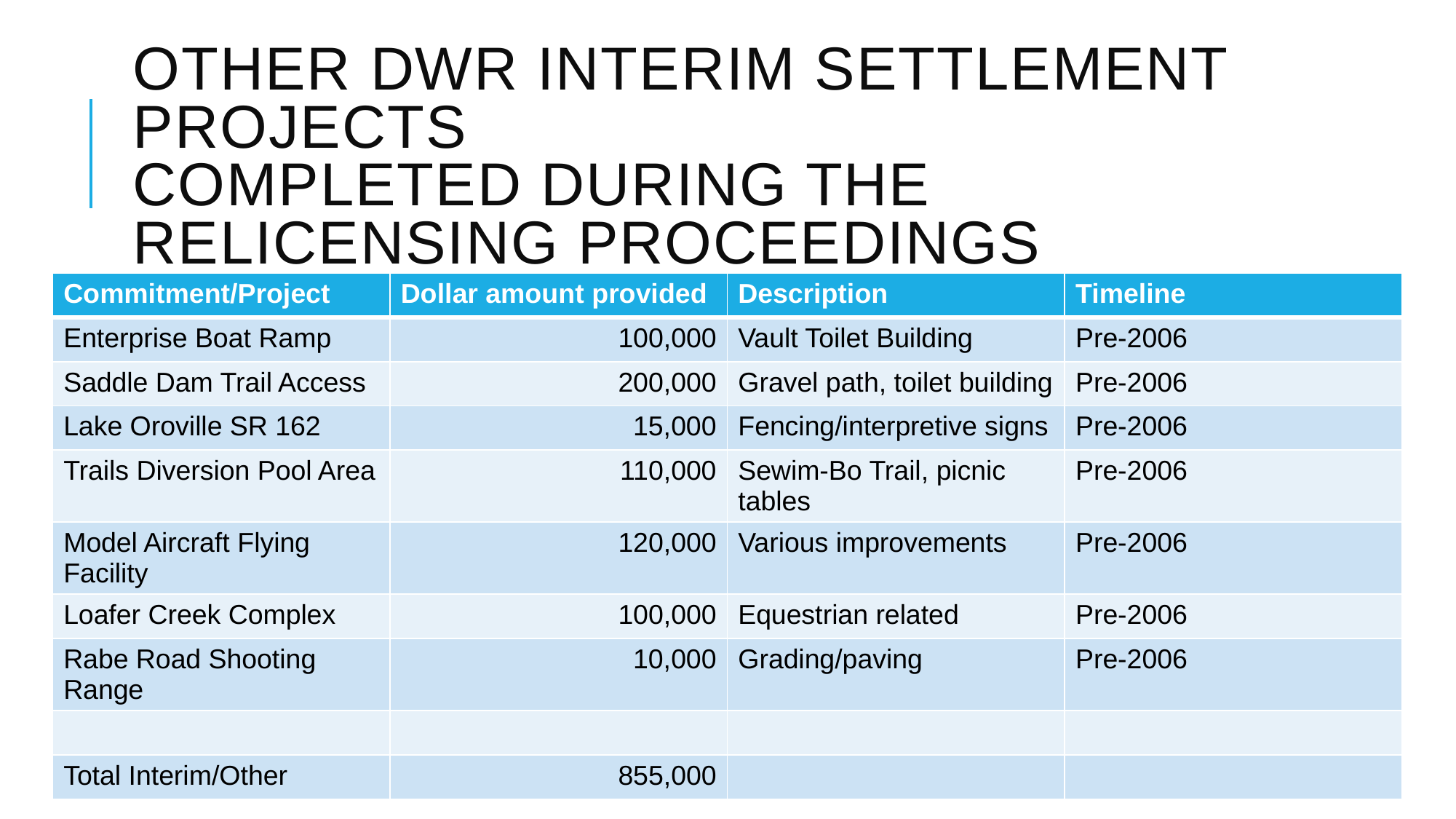

# Other dwr interim settlement projects completed during the relicensing proceedings
| Commitment/Project | Dollar amount provided | Description | Timeline |
| --- | --- | --- | --- |
| Enterprise Boat Ramp | 100,000 | Vault Toilet Building | Pre-2006 |
| Saddle Dam Trail Access | 200,000 | Gravel path, toilet building | Pre-2006 |
| Lake Oroville SR 162 | 15,000 | Fencing/interpretive signs | Pre-2006 |
| Trails Diversion Pool Area | 110,000 | Sewim-Bo Trail, picnic tables | Pre-2006 |
| Model Aircraft Flying Facility | 120,000 | Various improvements | Pre-2006 |
| Loafer Creek Complex | 100,000 | Equestrian related | Pre-2006 |
| Rabe Road Shooting Range | 10,000 | Grading/paving | Pre-2006 |
|  |  |  |  |
| Total Interim/Other | 855,000 |  |  |